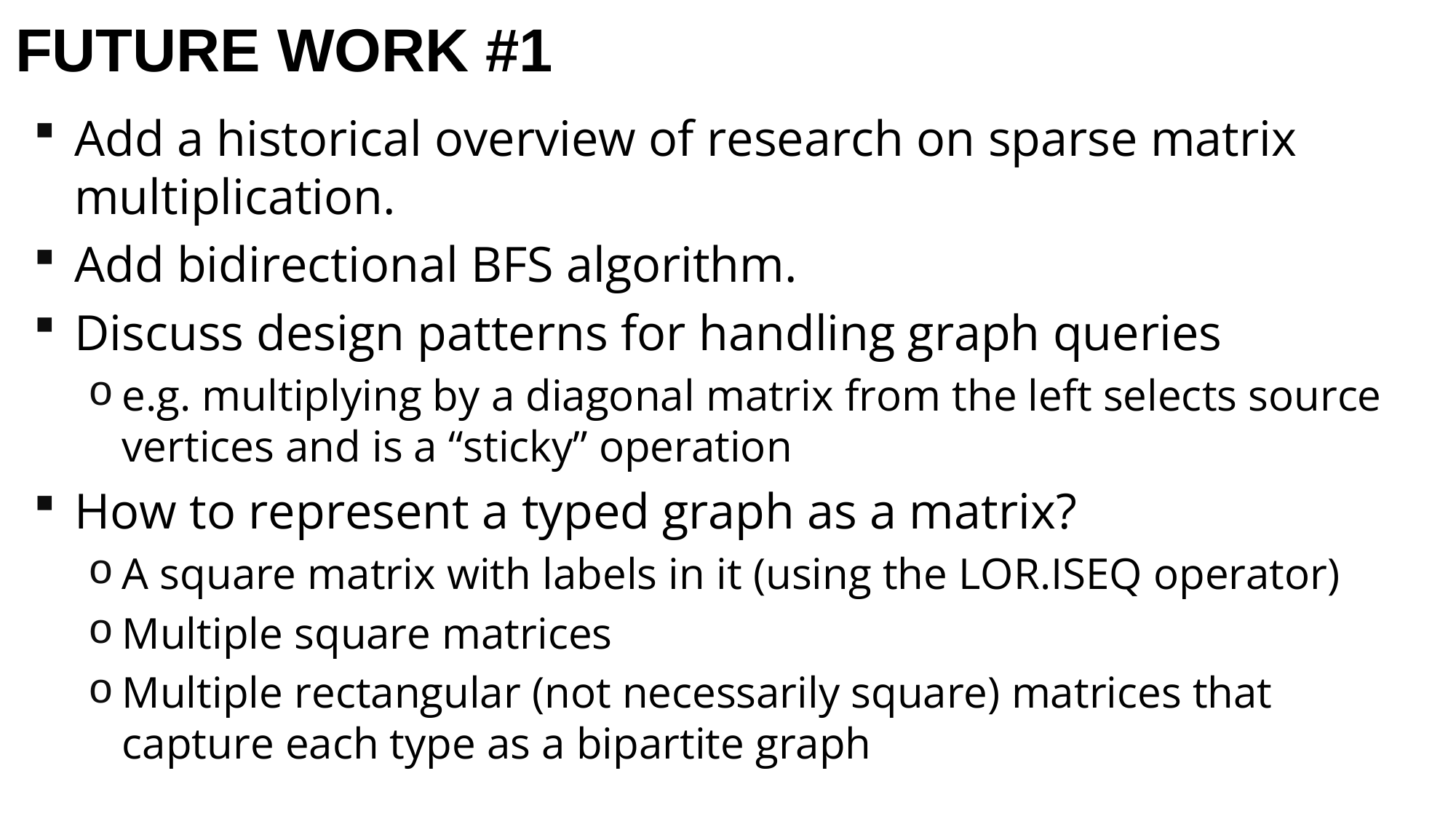

# Future work #1
Add a historical overview of research on sparse matrix multiplication.
Add bidirectional BFS algorithm.
Discuss design patterns for handling graph queries
e.g. multiplying by a diagonal matrix from the left selects source vertices and is a “sticky” operation
How to represent a typed graph as a matrix?
A square matrix with labels in it (using the LOR.ISEQ operator)
Multiple square matrices
Multiple rectangular (not necessarily square) matrices that capture each type as a bipartite graph